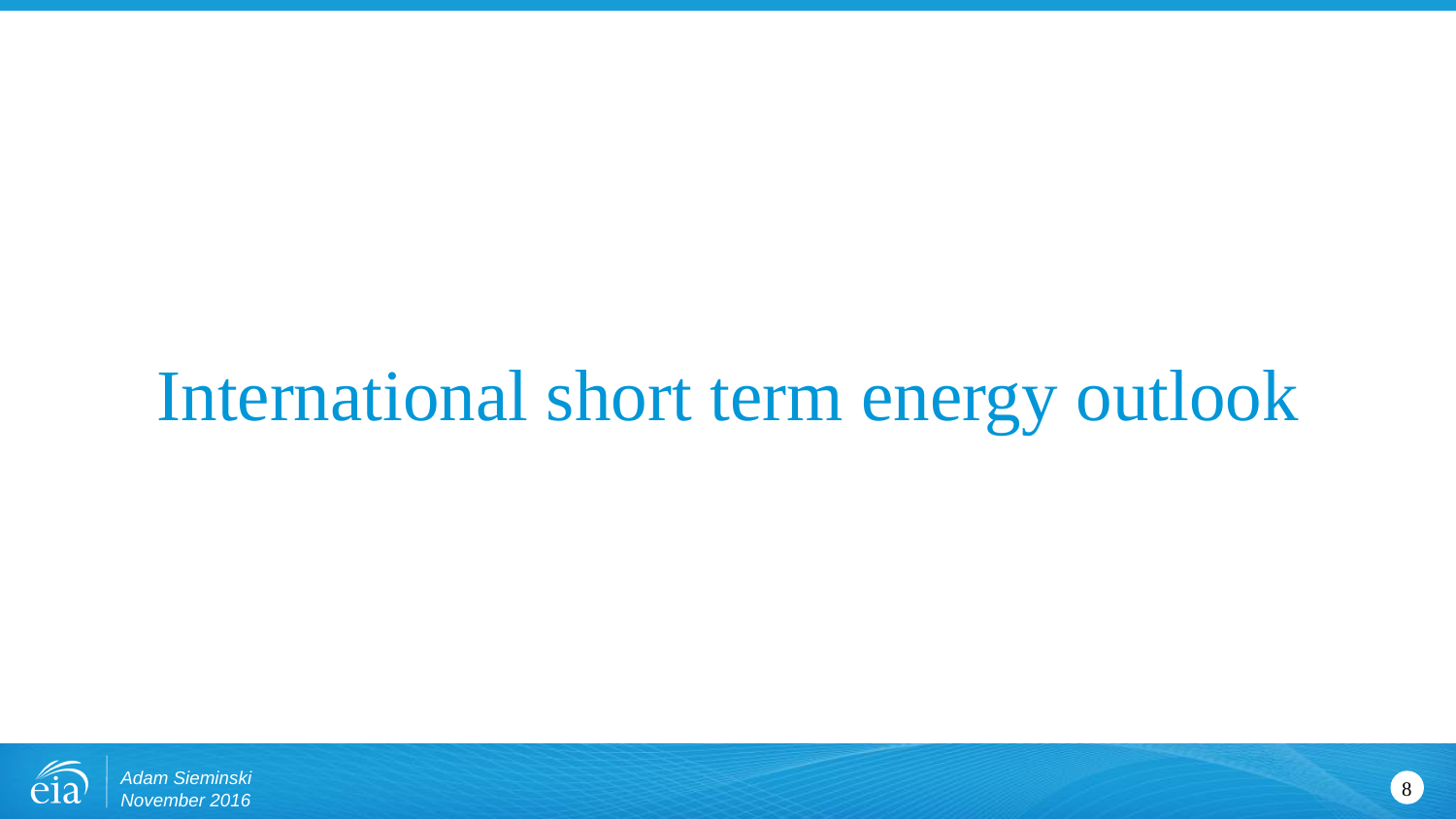

# International short term energy outlook
Adam Sieminski
November 2016
8